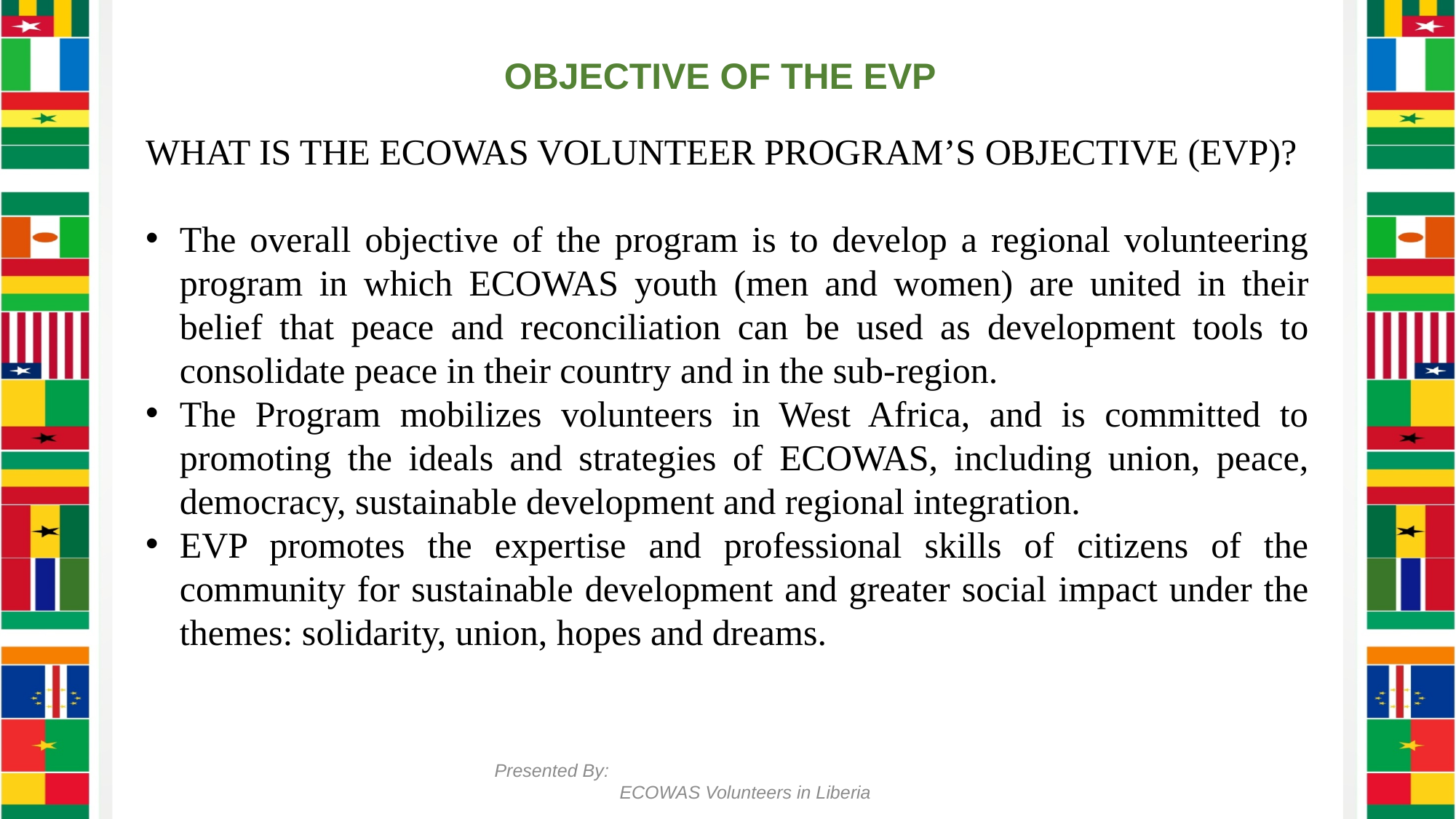

OBJECTIVE OF THE EVP

WHAT IS THE ECOWAS VOLUNTEER PROGRAM’S OBJECTIVE (EVP)?

The overall objective of the program is to develop a regional volunteering program in which ECOWAS youth (men and women) are united in their belief that peace and reconciliation can be used as development tools to consolidate peace in their country and in the sub-region.
The Program mobilizes volunteers in West Africa, and is committed to promoting the ideals and strategies of ECOWAS, including union, peace, democracy, sustainable development and regional integration.
EVP promotes the expertise and professional skills of citizens of the community for sustainable development and greater social impact under the themes: solidarity, union, hopes and dreams.
Presented By:                                                                             ECOWAS Volunteers in Liberia